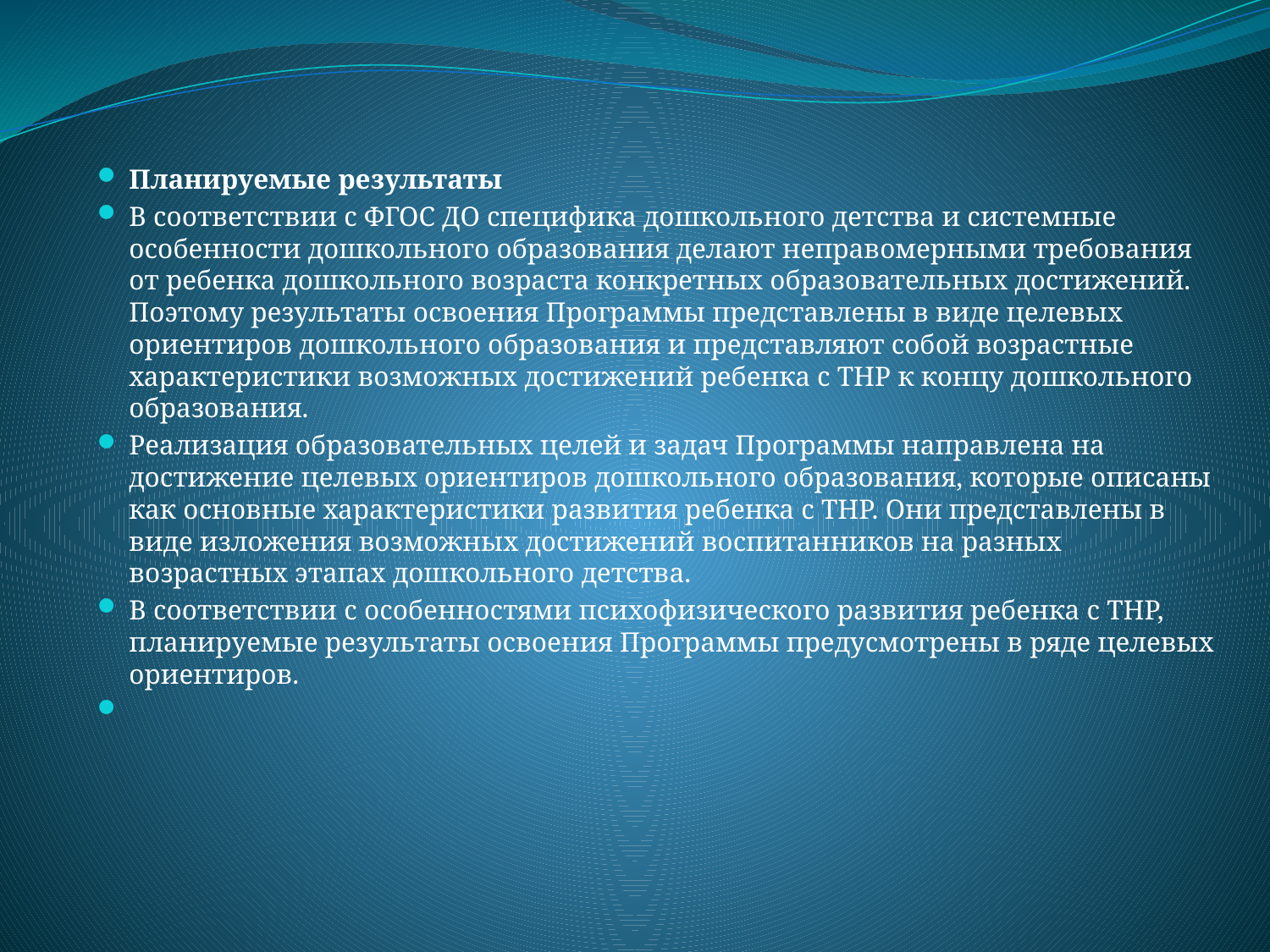

Планируемые результаты
В соответствии с ФГОС ДО специфика дошкольного детства и системные особенности дошкольного образования делают неправомерными требования от ребенка дошкольного возраста конкретных образовательных достижений. Поэтому результаты освоения Программы представлены в виде целевых ориентиров дошкольного образования и представляют собой возрастные характеристики возможных достижений ребенка с ТНР к концу дошкольного образования.
Реализация образовательных целей и задач Программы направлена на достижение целевых ориентиров дошкольного образования, которые описаны как основные характеристики развития ребенка с ТНР. Они представлены в виде изложения возможных достижений воспитанников на разных возрастных этапах дошкольного детства.
В соответствии с особенностями психофизического развития ребенка с ТНР, планируемые результаты освоения Программы предусмотрены в ряде целевых ориентиров.